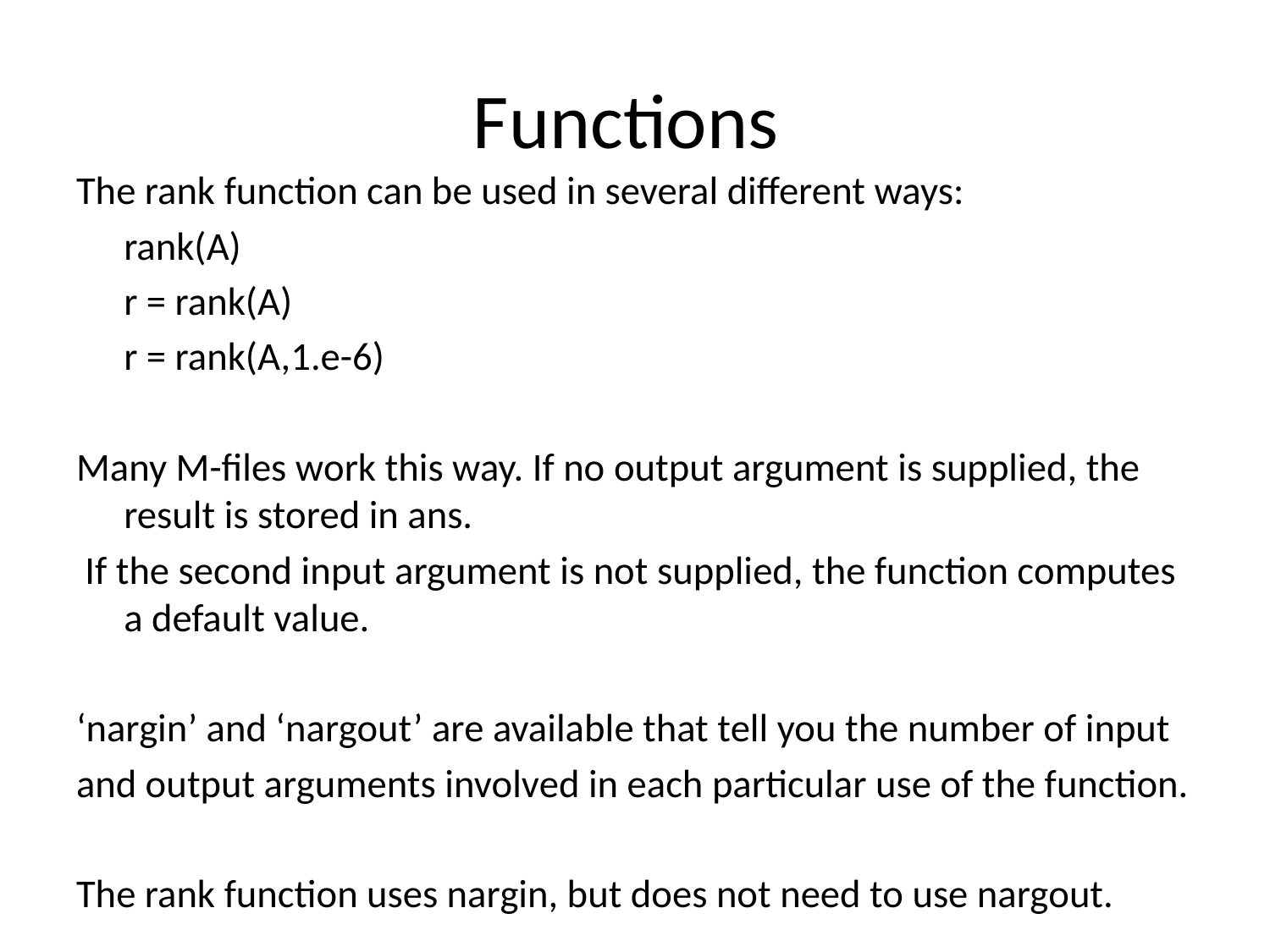

# Functions
The rank function can be used in several different ways:
	rank(A)
	r = rank(A)
	r = rank(A,1.e-6)

Many M-files work this way. If no output argument is supplied, the result is stored in ans.
 If the second input argument is not supplied, the function computes a default value.

‘nargin’ and ‘nargout’ are available that tell you the number of input
and output arguments involved in each particular use of the function.

The rank function uses nargin, but does not need to use nargout.